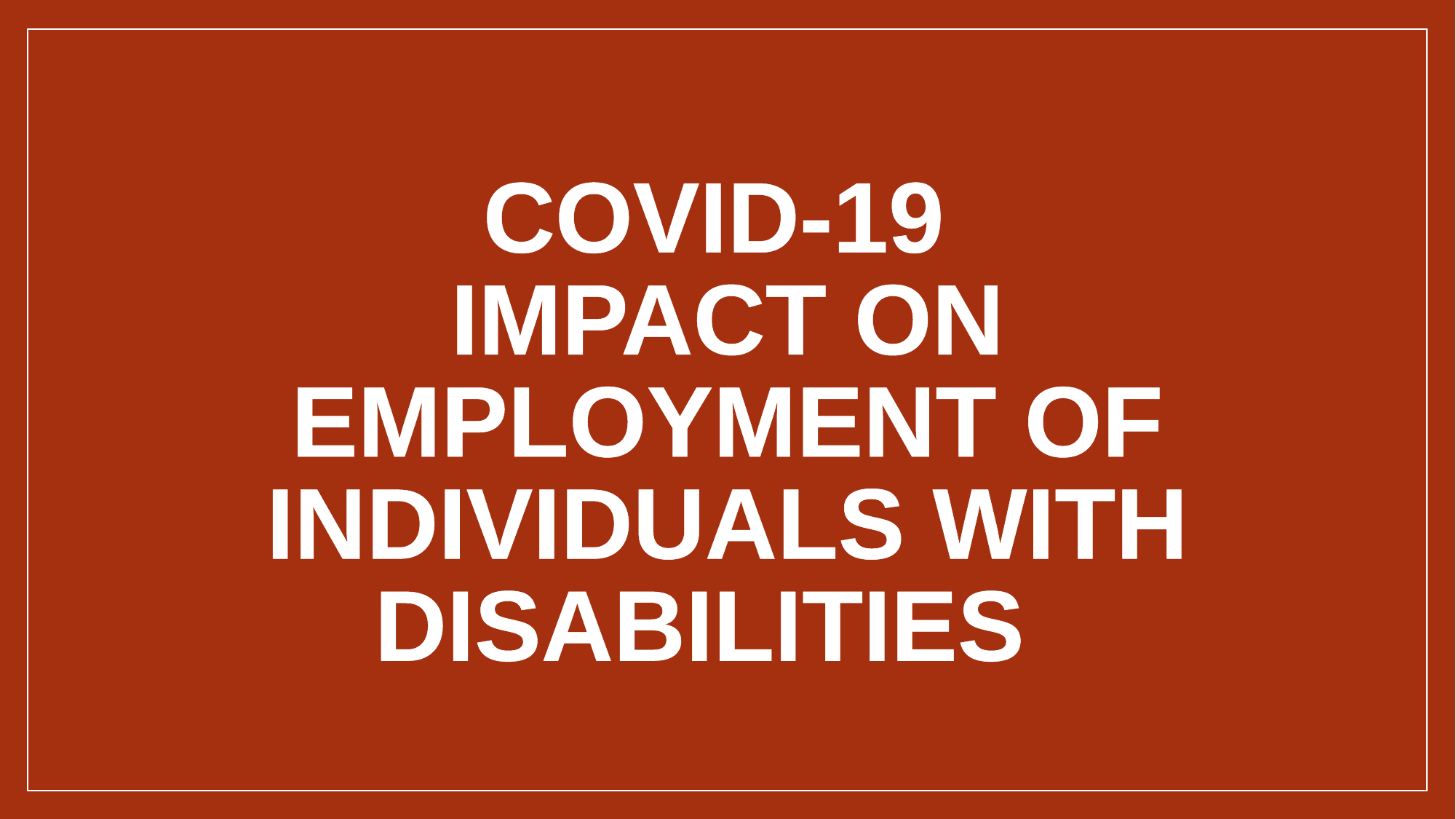

COVID-19
Impact on Employment of Individuals with Disabilities